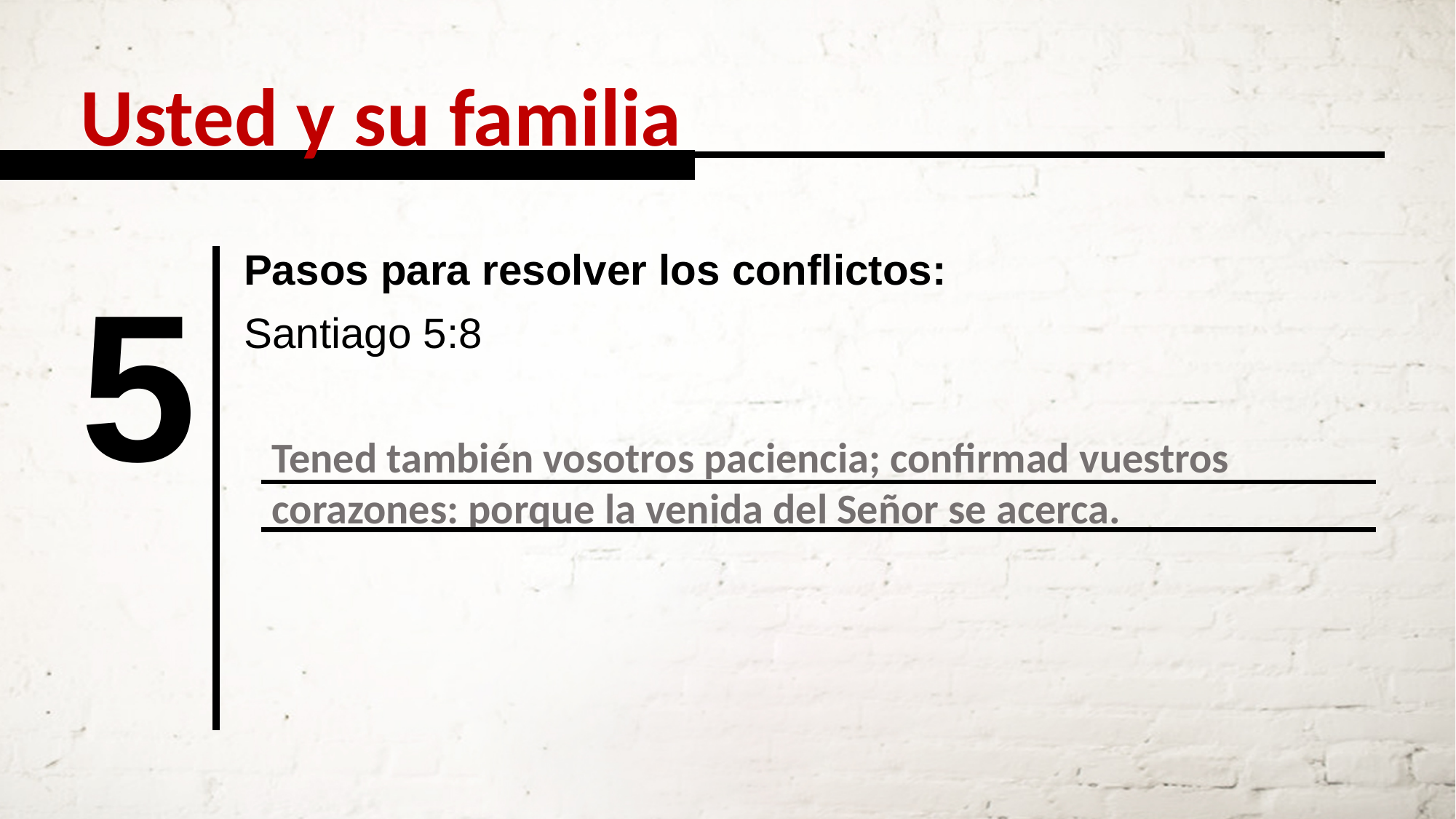

Usted y su familia

Pasos para resolver los conflictos:
5
Santiago 5:8
Tened también vosotros paciencia; confirmad vuestros corazones: porque la venida del Señor se acerca.